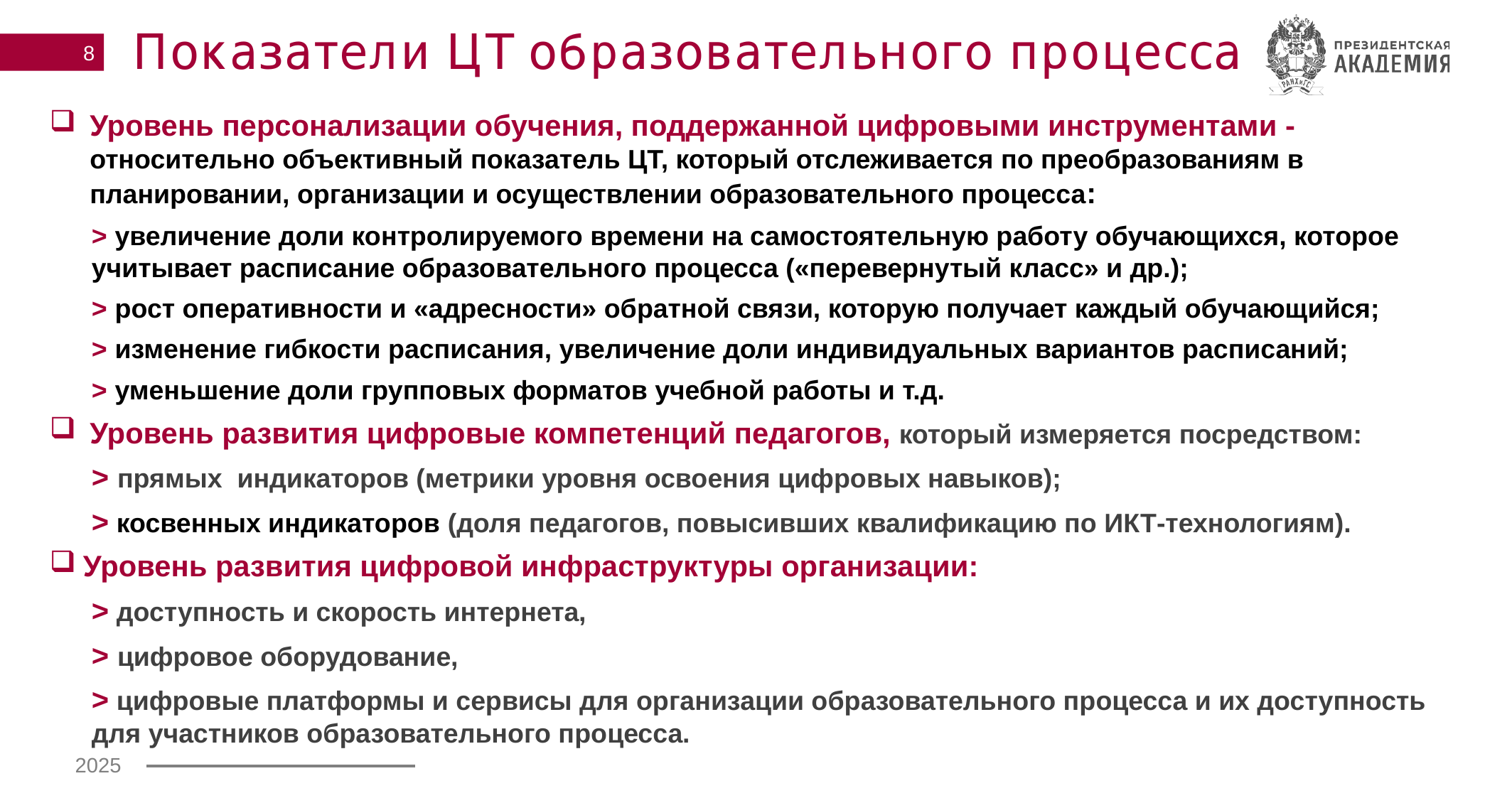

Показатели ЦТ образовательного процесса
8
Уровень персонализации обучения, поддержанной цифровыми инструментами - относительно объективный показатель ЦТ, который отслеживается по преобразованиям в планировании, организации и осуществлении образовательного процесса:
> увеличение доли контролируемого времени на самостоятельную работу обучающихся, которое учитывает расписание образовательного процесса («перевернутый класс» и др.);
> рост оперативности и «адресности» обратной связи, которую получает каждый обучающийся;
> изменение гибкости расписания, увеличение доли индивидуальных вариантов расписаний;
> уменьшение доли групповых форматов учебной работы и т.д.
Уровень развития цифровые компетенций педагогов, который измеряется посредством:
> прямых  индикаторов (метрики уровня освоения цифровых навыков);
> косвенных индикаторов (доля педагогов, повысивших квалификацию по ИКТ-технологиям).
Уровень развития цифровой инфраструктуры организации:
> доступность и скорость интернета,
> цифровое оборудование,
> цифровые платформы и сервисы для организации образовательного процесса и их доступность для участников образовательного процесса.